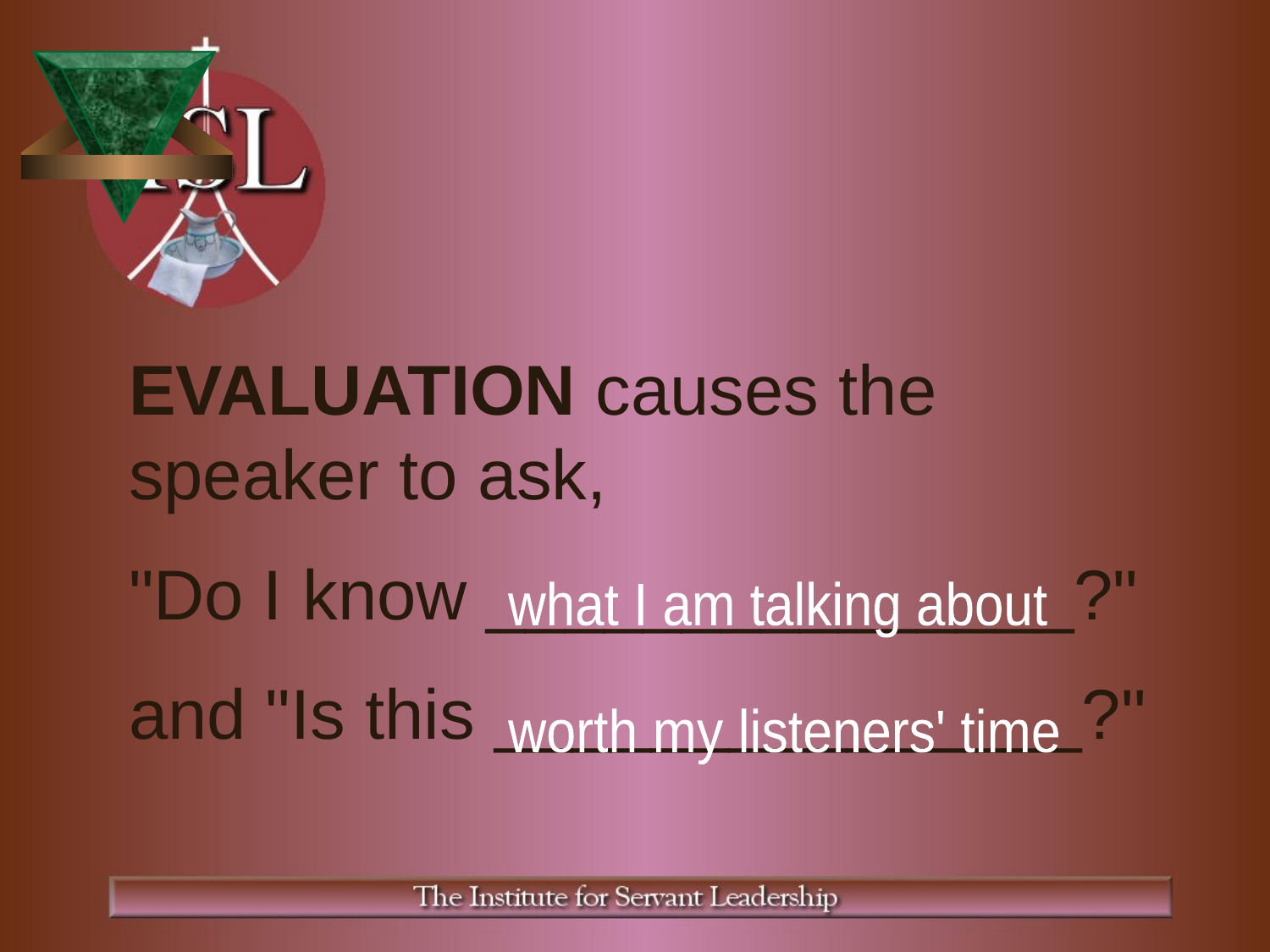

EVALUATION causes the speaker to ask,
"Do I know _______________?"
and "Is this _______________?"
what I am talking about
worth my listeners' time